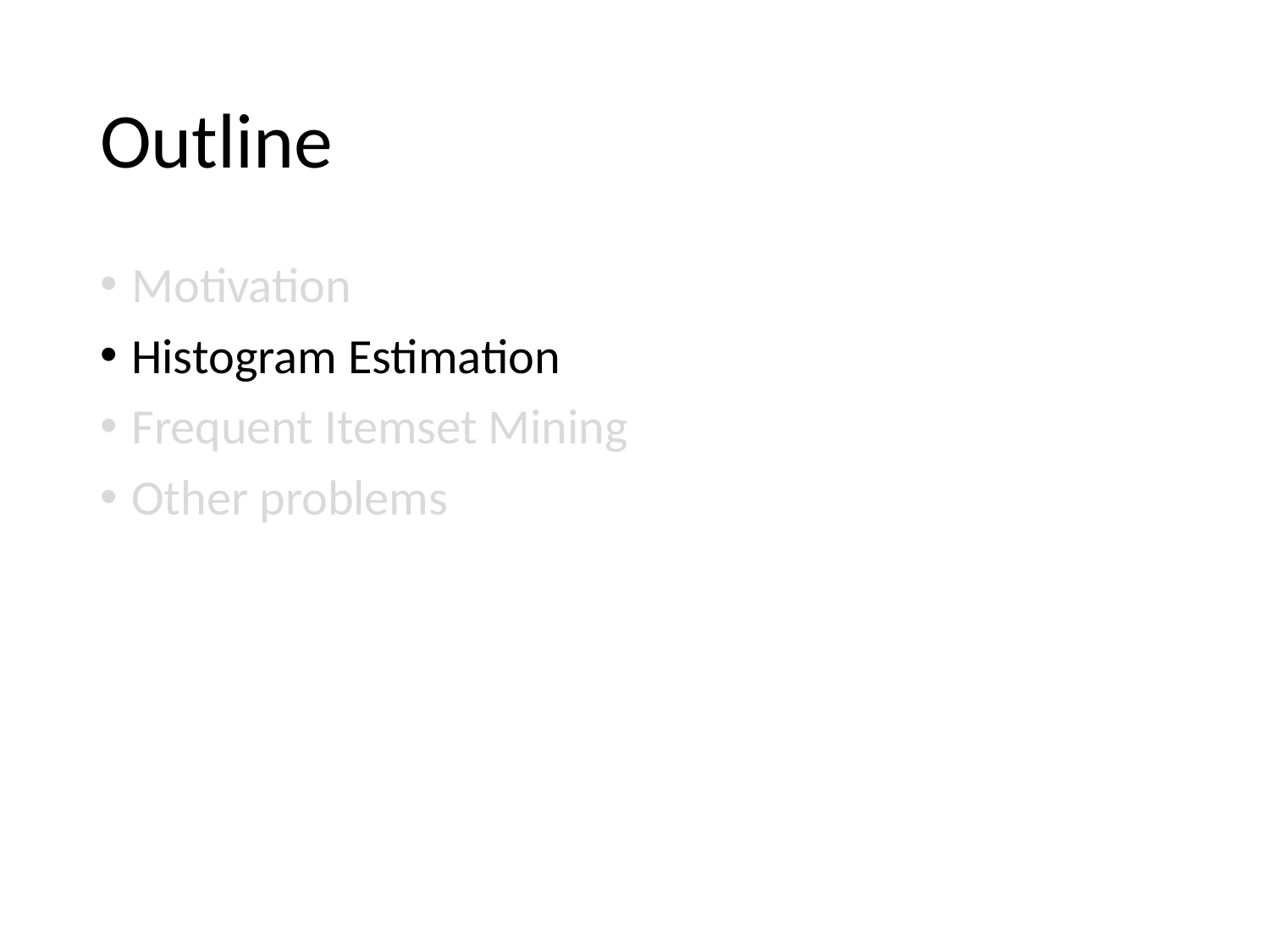

# Outline
Motivation
Histogram Estimation
Frequent Itemset Mining
Other problems